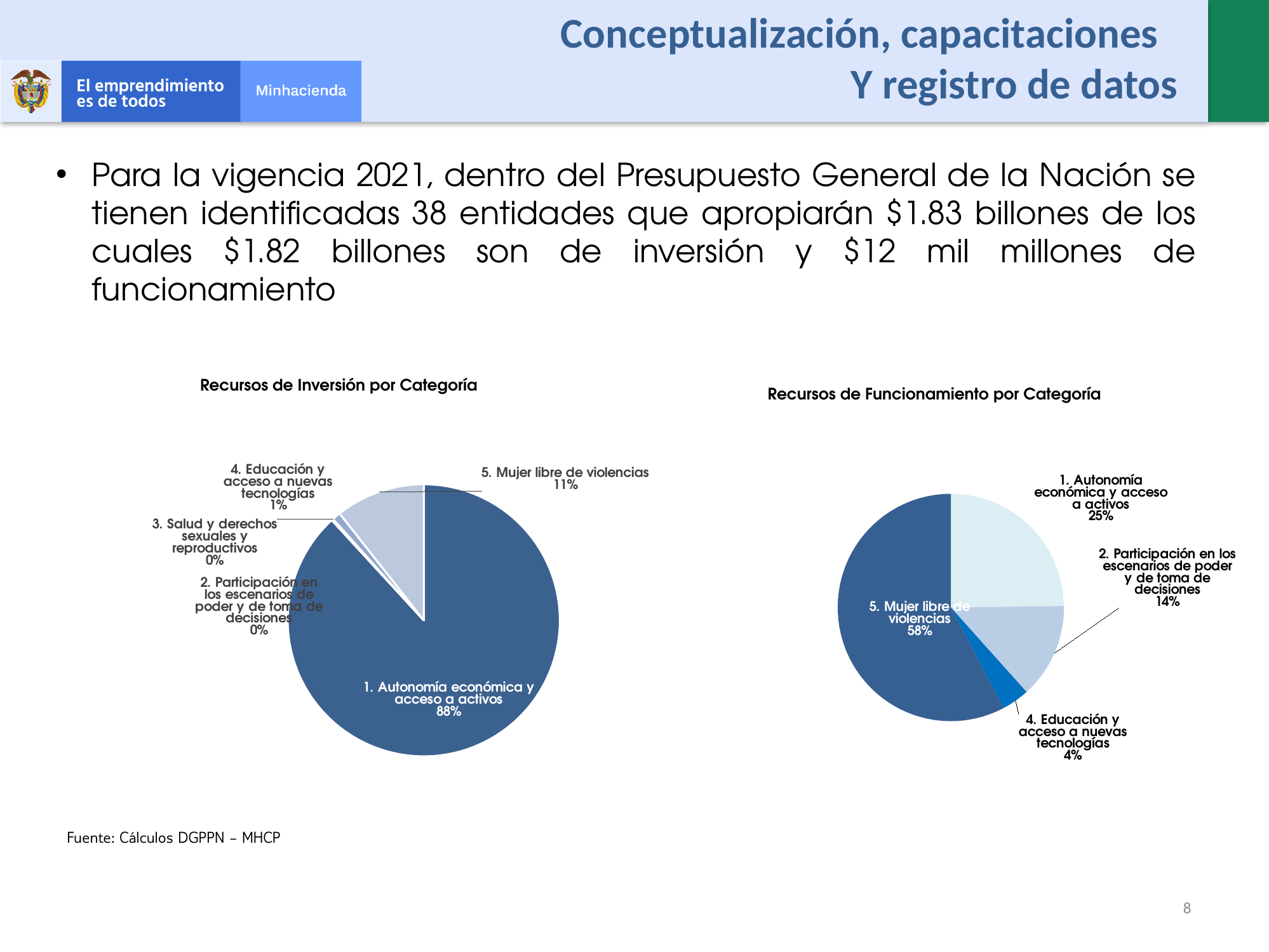

Conceptualización, capacitaciones
Y registro de datos
Medidas Ley Gasto construcción de equidad de la mujer – PGN 2021

Para la vigencia 2021, dentro del Presupuesto General de la Nación se tienen identificadas 38 entidades que apropiarán $1.83 billones de los cuales $1.82 billones son de inversión y $12 mil millones de funcionamiento
Recursos de Inversión por Categoría
Recursos de Funcionamiento por Categoría

### Chart

| Category |  |
|---|---|
| 1. Autonomía económica y acceso a activos | 3064483226.4491487 |
| 2. Participación en los escenarios de poder y de toma de decisiones | 1673710003.9641495 |
| 3. Salud y derechos sexuales y reproductivos | 0.0 |
| 4. Educación y acceso a nuevas tecnologías | 489117494.89708936 |
| 5. Mujer libre de violencias | 7135085705.066746 |

### Chart

| Category | Inversión |
|---|---|
| 1. Autonomía económica y acceso a activos | 1607301820919.0 |
| 2. Participación en los escenarios de poder y de toma de decisiones | 3495660173.0 |
| 3. Salud y derechos sexuales y reproductivos | 214853328.0 |
| 4. Educación y acceso a nuevas tecnologías | 18264595521.0 |
| 5. Mujer libre de violencias | 193603583234.0 |
Fuente: Cálculos DGPPN – MHCP
8